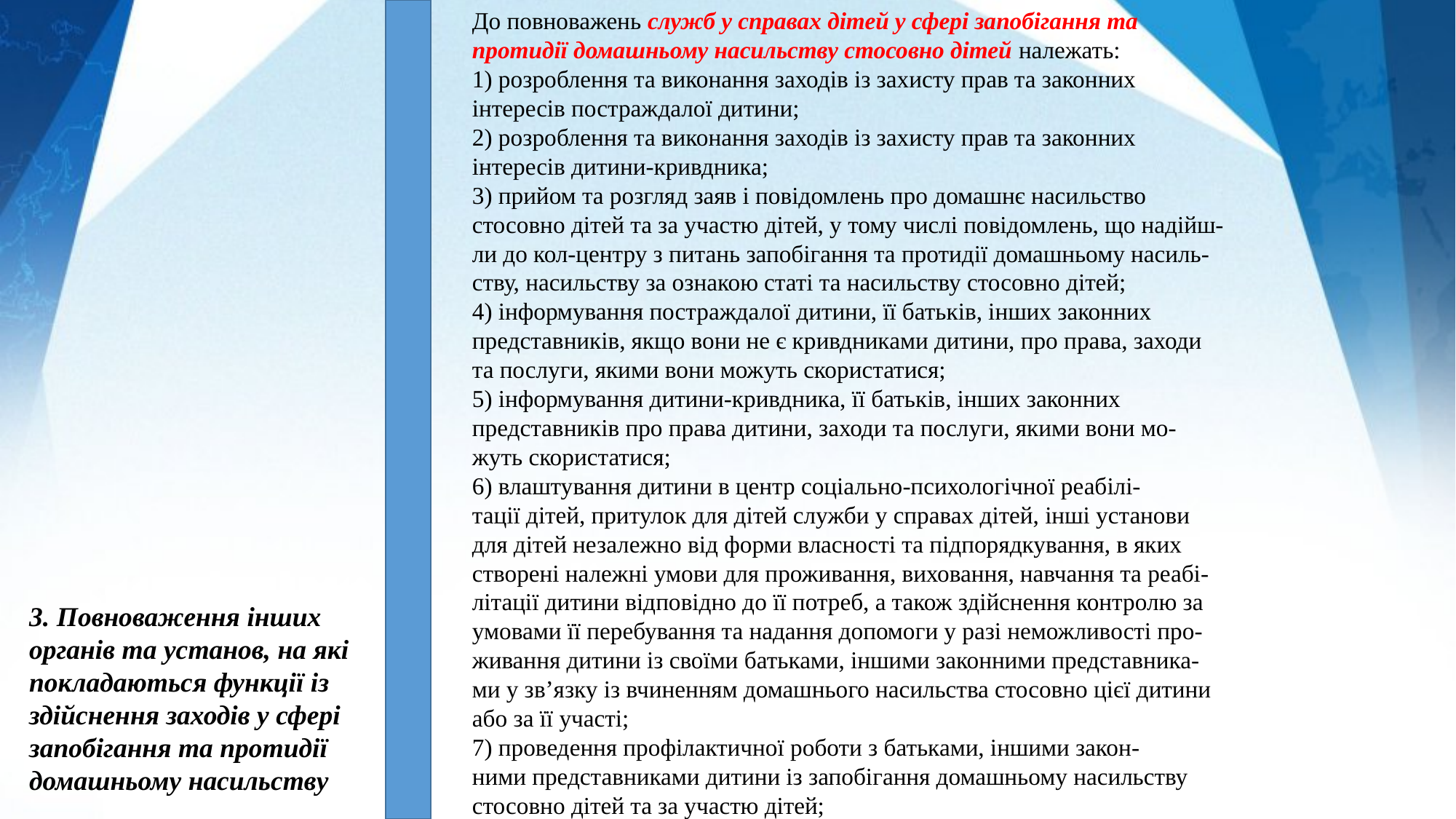

До повноважень служб у справах дітей у сфері запобігання та
протидії домашньому насильству стосовно дітей належать:
1) розроблення та виконання заходів із захисту прав та законних
інтересів постраждалої дитини;
2) розроблення та виконання заходів із захисту прав та законних
інтересів дитини-кривдника;
3) прийом та розгляд заяв і повідомлень про домашнє насильство
стосовно дітей та за участю дітей, у тому числі повідомлень, що надійш-
ли до кол-центру з питань запобігання та протидії домашньому насиль-
ству, насильству за ознакою статі та насильству стосовно дітей;
4) інформування постраждалої дитини, її батьків, інших законних
представників, якщо вони не є кривдниками дитини, про права, заходи
та послуги, якими вони можуть скористатися;
5) інформування дитини-кривдника, її батьків, інших законних
представників про права дитини, заходи та послуги, якими вони мо-
жуть скористатися;
6) влаштування дитини в центр соціально-психологічної реабілі-
тації дітей, притулок для дітей служби у справах дітей, інші установи
для дітей незалежно від форми власності та підпорядкування, в яких
створені належні умови для проживання, виховання, навчання та реабі-
літації дитини відповідно до її потреб, а також здійснення контролю за
умовами її перебування та надання допомоги у разі неможливості про-
живання дитини із своїми батьками, іншими законними представника-
ми у зв’язку із вчиненням домашнього насильства стосовно цієї дитини
або за її участі;
7) проведення профілактичної роботи з батьками, іншими закон-
ними представниками дитини із запобігання домашньому насильству
стосовно дітей та за участю дітей;
3. Повноваження інших органів та установ, на які покладаються функції із здійснення заходів у сфері запобігання та протидії домашньому насильству